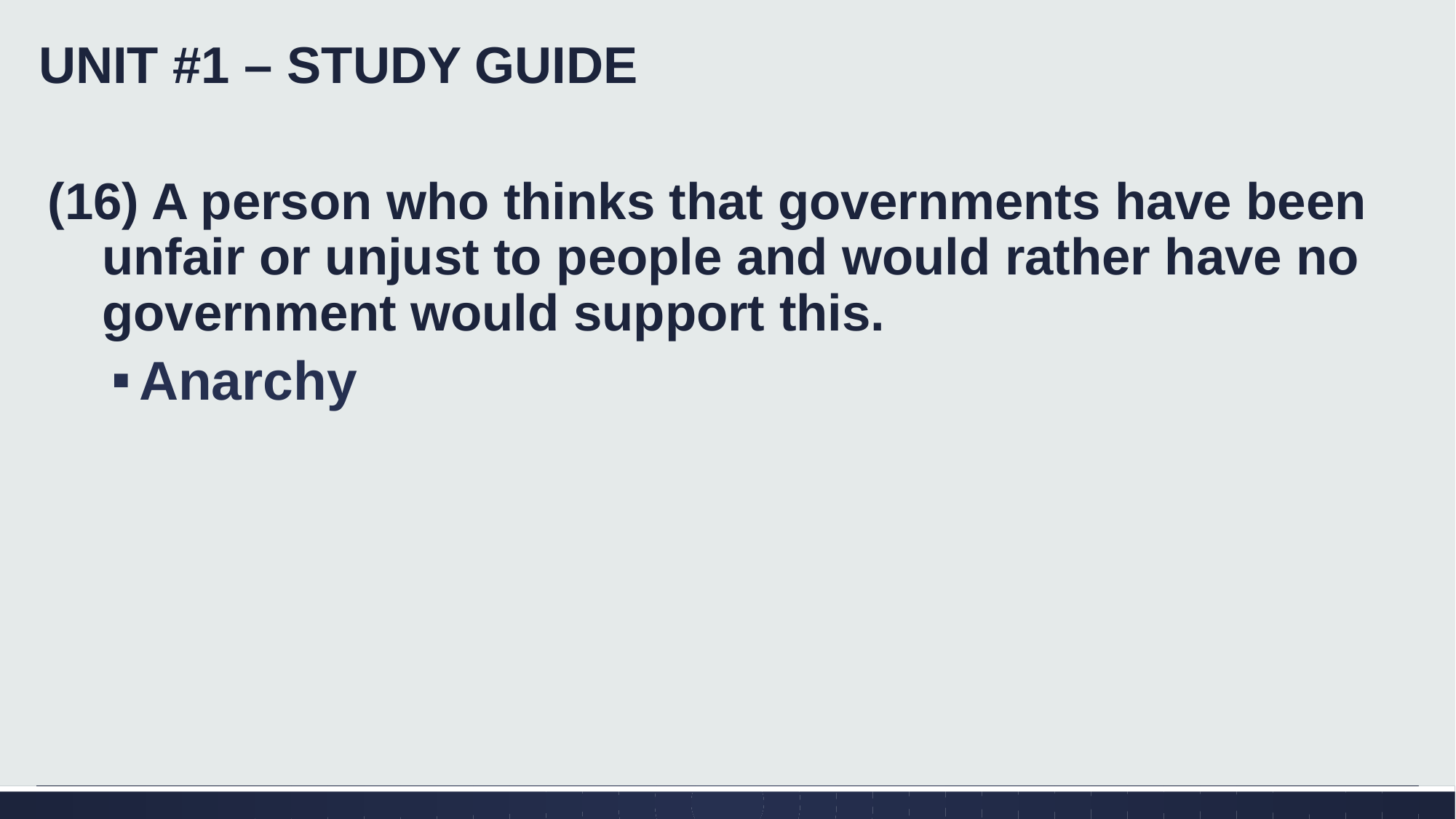

UNIT #1 – STUDY GUIDE
# (16) A person who thinks that governments have been unfair or unjust to people and would rather have no government would support this.
Anarchy